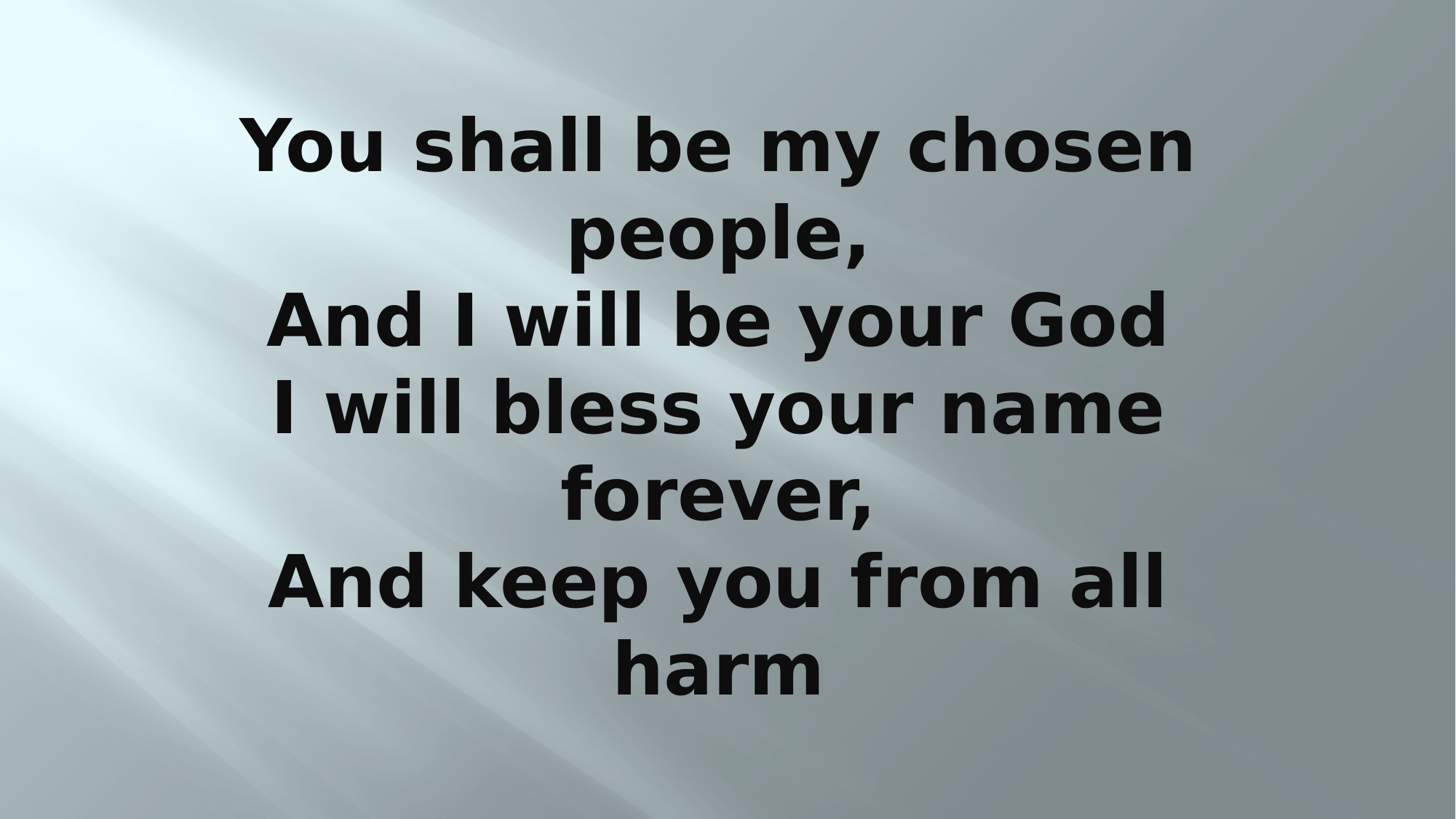

# You shall be my chosen people, And I will be your God I will bless your name forever, And keep you from all harm